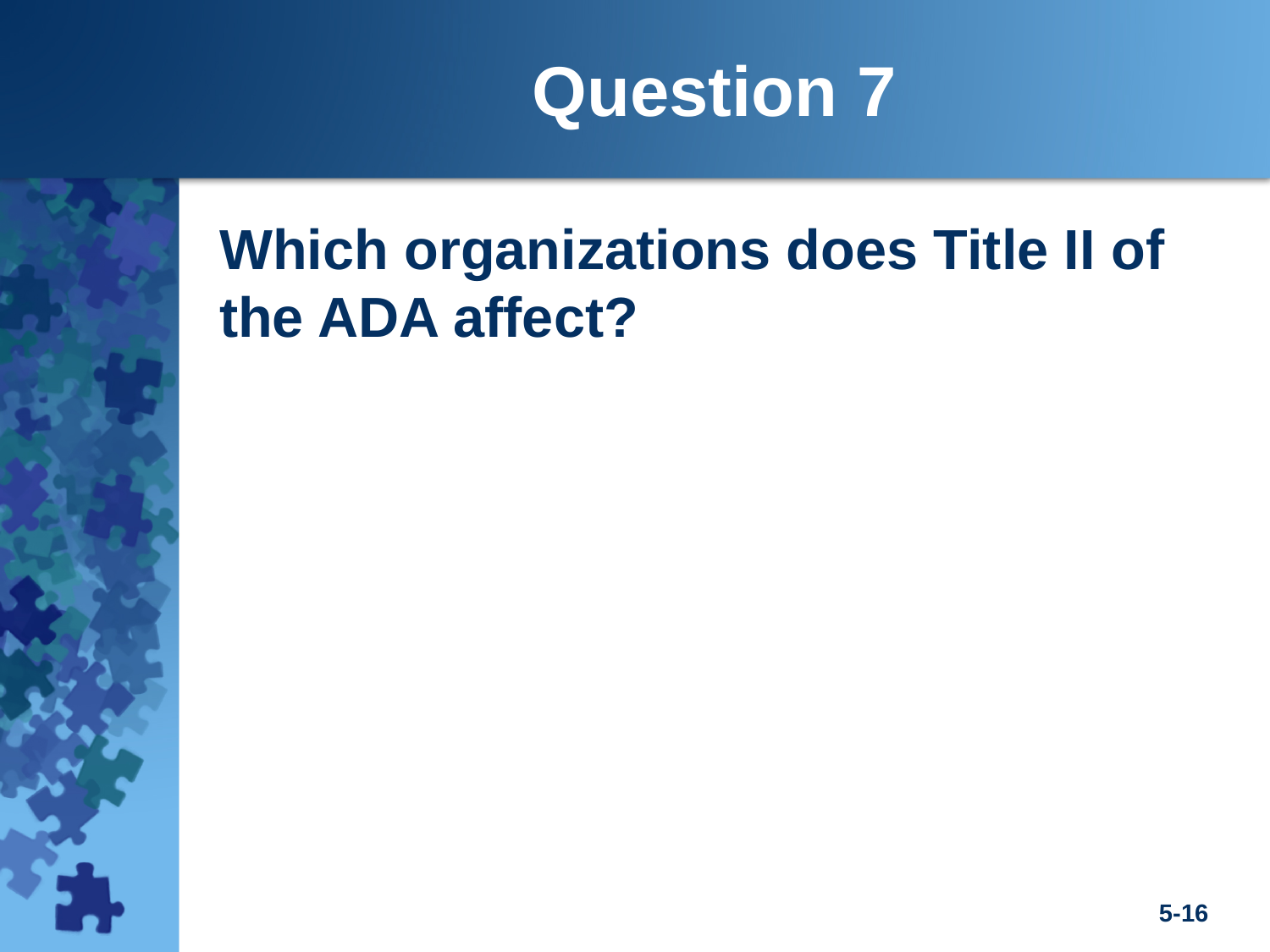

Question 7
Which organizations does Title II of the ADA affect?

5-16